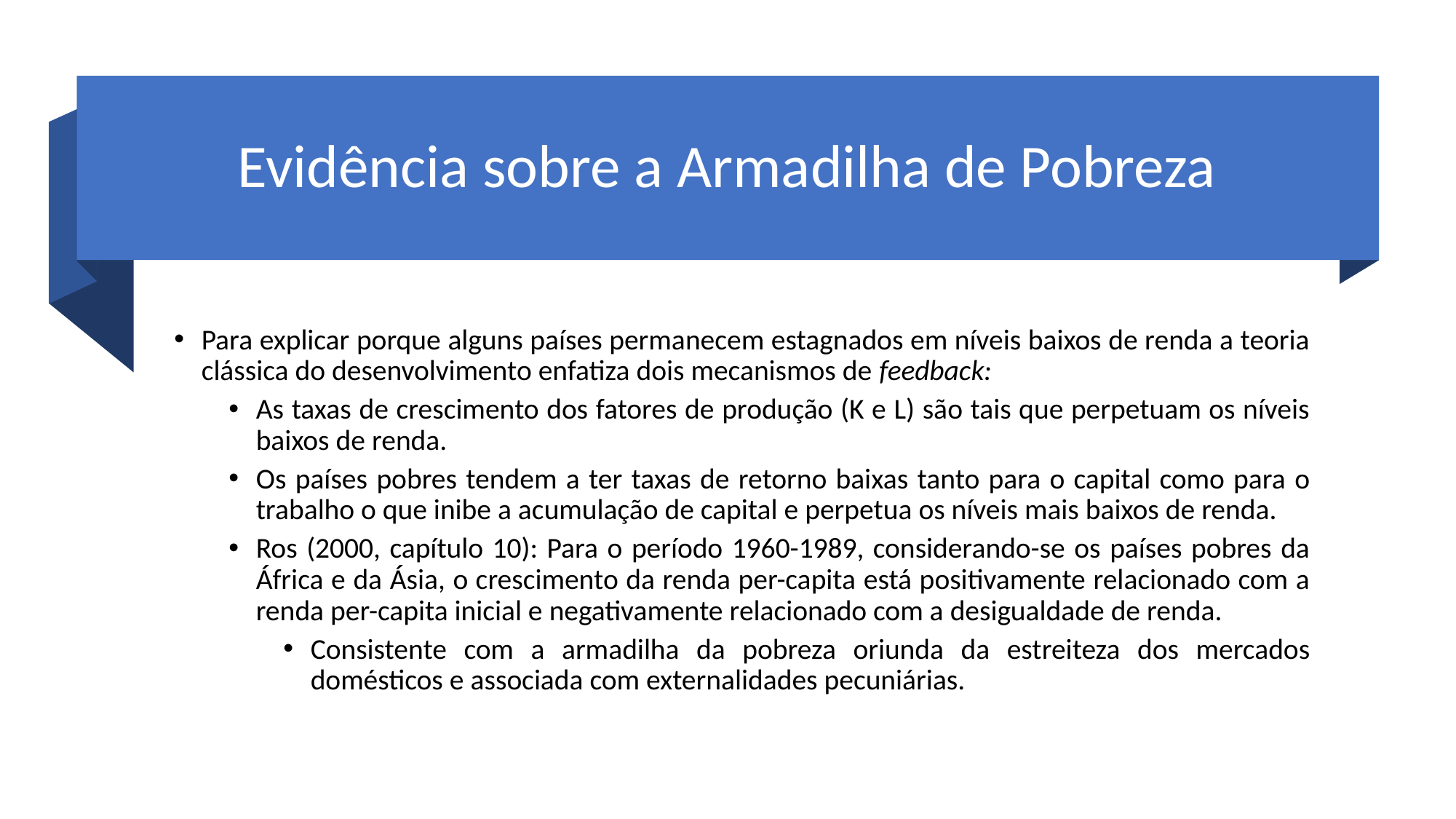

# Evidência sobre a Armadilha de Pobreza

Para explicar porque alguns países permanecem estagnados em níveis baixos de renda a teoria clássica do desenvolvimento enfatiza dois mecanismos de feedback:
As taxas de crescimento dos fatores de produção (K e L) são tais que perpetuam os níveis baixos de renda.
Os países pobres tendem a ter taxas de retorno baixas tanto para o capital como para o trabalho o que inibe a acumulação de capital e perpetua os níveis mais baixos de renda.
Ros (2000, capítulo 10): Para o período 1960-1989, considerando-se os países pobres da África e da Ásia, o crescimento da renda per-capita está positivamente relacionado com a renda per-capita inicial e negativamente relacionado com a desigualdade de renda.
Consistente com a armadilha da pobreza oriunda da estreiteza dos mercados domésticos e associada com externalidades pecuniárias.